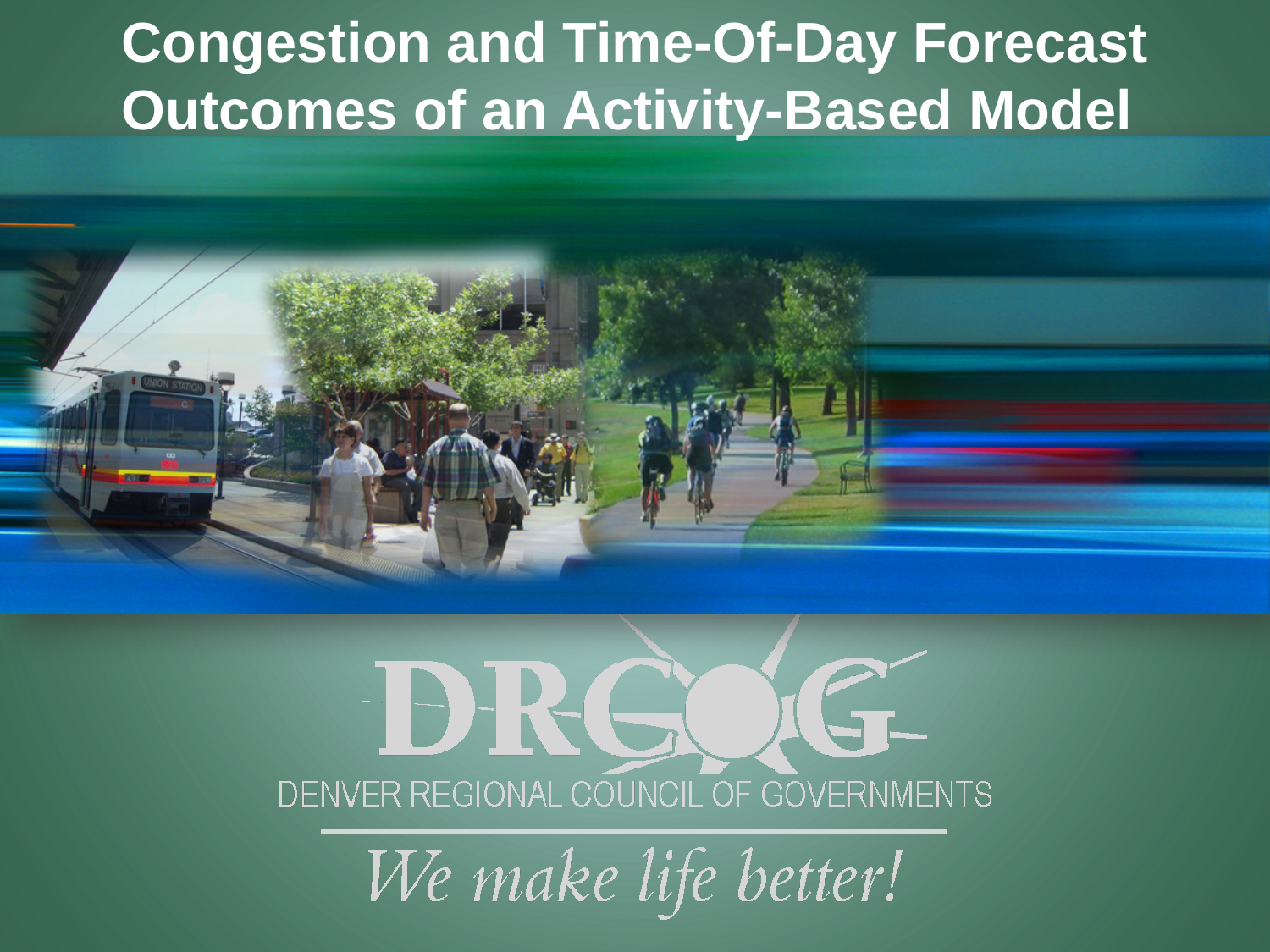

# Congestion and Time-Of-Day Forecast Outcomes of an Activity-Based Model